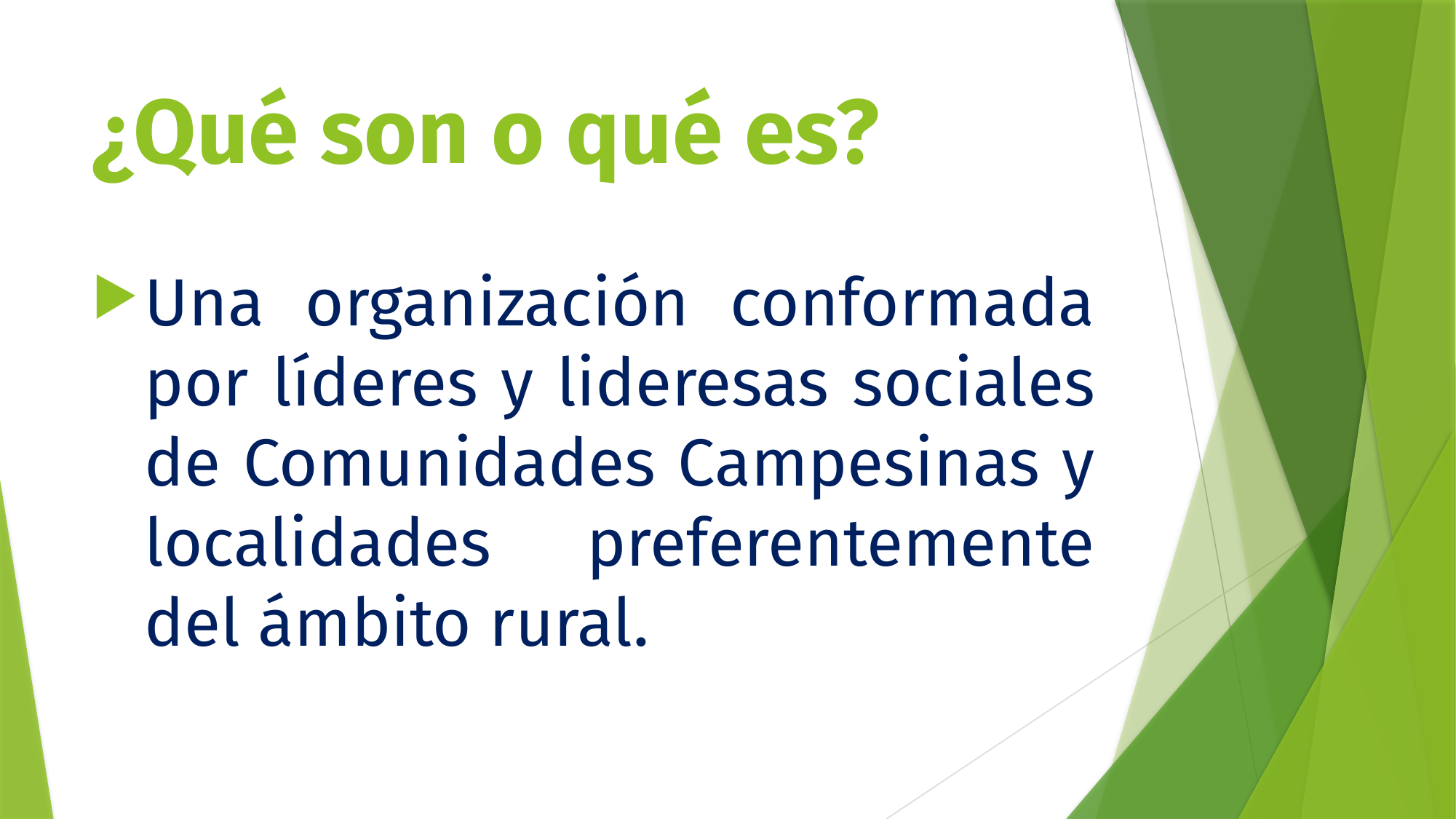

# ¿Qué son o qué es?
Una organización conformada por líderes y lideresas sociales de Comunidades Campesinas y localidades preferentemente del ámbito rural.